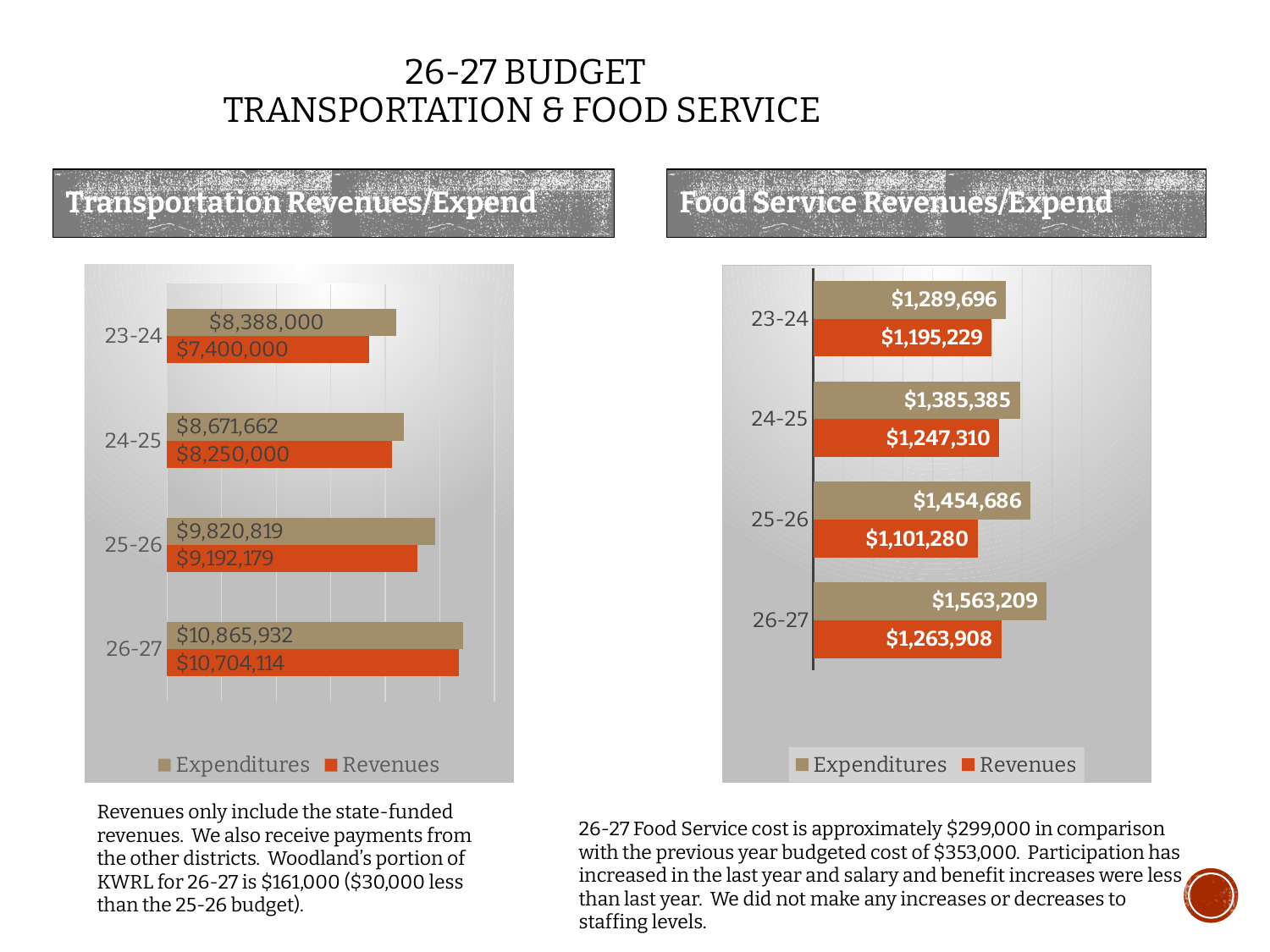

# 26-27 Budget Transportation & Food Service
Transportation Revenues/Expend
Food Service Revenues/Expend

### Chart

| Category | Revenues | Expenditures |
|---|---|---|
| 26-27 | 10704114.0 | 10865932.0 |
| 25-26 | 9192179.0 | 9820819.0 |
| 24-25 | 8250000.0 | 8671662.0 |
| 23-24 | 7400000.0 | 8388000.0 |

### Chart

| Category | Revenues | Expenditures |
|---|---|---|
| 26-27 | 1263908.0 | 1563209.0 |
| 25-26 | 1101280.0 | 1454686.0 |
| 24-25 | 1247310.0 | 1385385.0 |
| 23-24 | 1195229.0 | 1289696.0 |
Revenues only include the state-funded revenues.  We also receive payments from the other districts.  Woodland’s portion of KWRL for 26-27 is $161,000 ($30,000 less than the 25-26 budget).
26-27 Food Service cost is approximately $299,000 in comparison with the previous year budgeted cost of $353,000.  Participation has increased in the last year and salary and benefit increases were less than last year.  We did not make any increases or decreases to staffing levels.